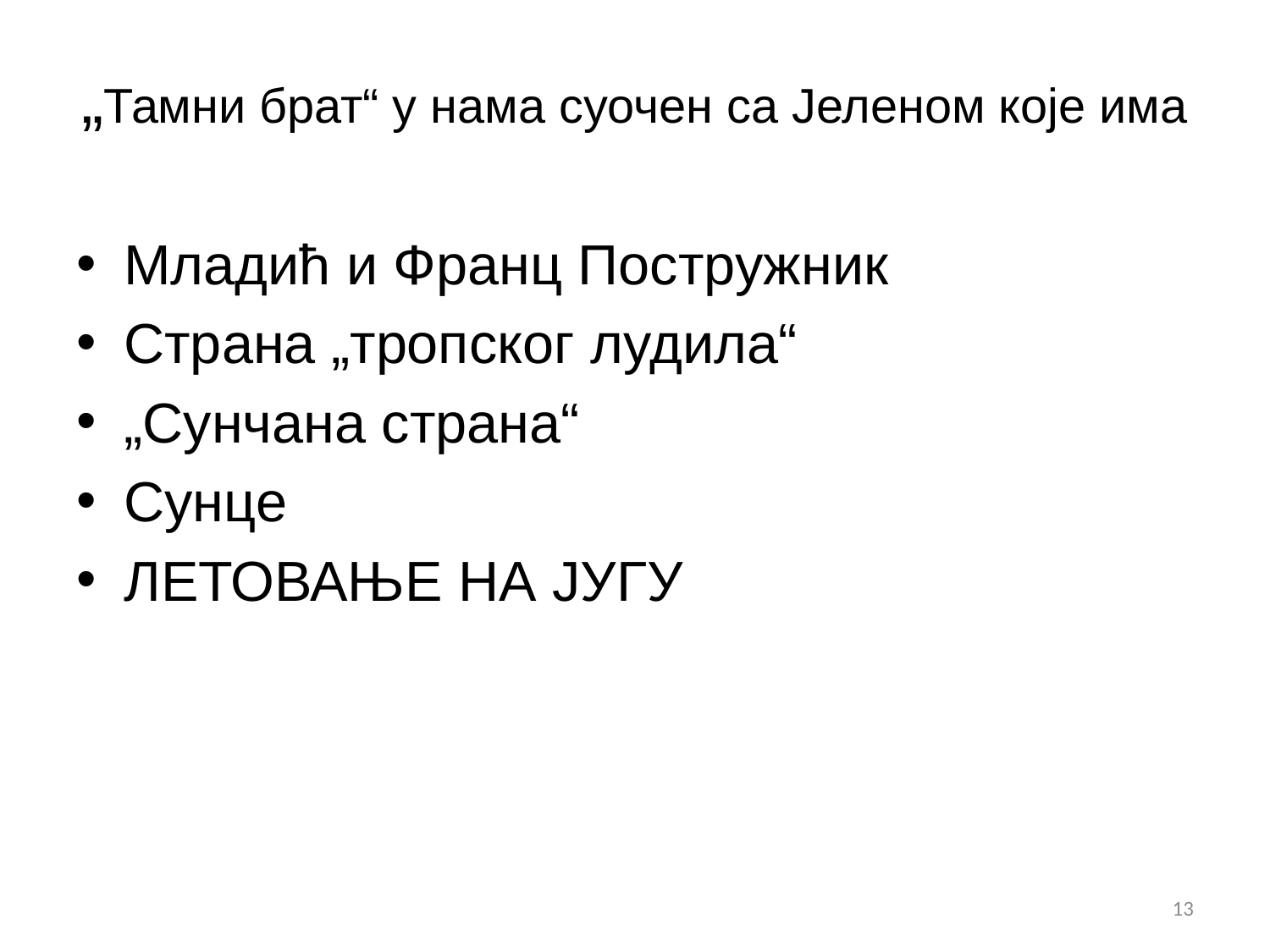

# „Тамни брат“ у нама суочен са Јеленом које има
Младић и Франц Постружник
Страна „тропског лудила“
„Сунчана страна“
Сунце
Летовање на југу
13